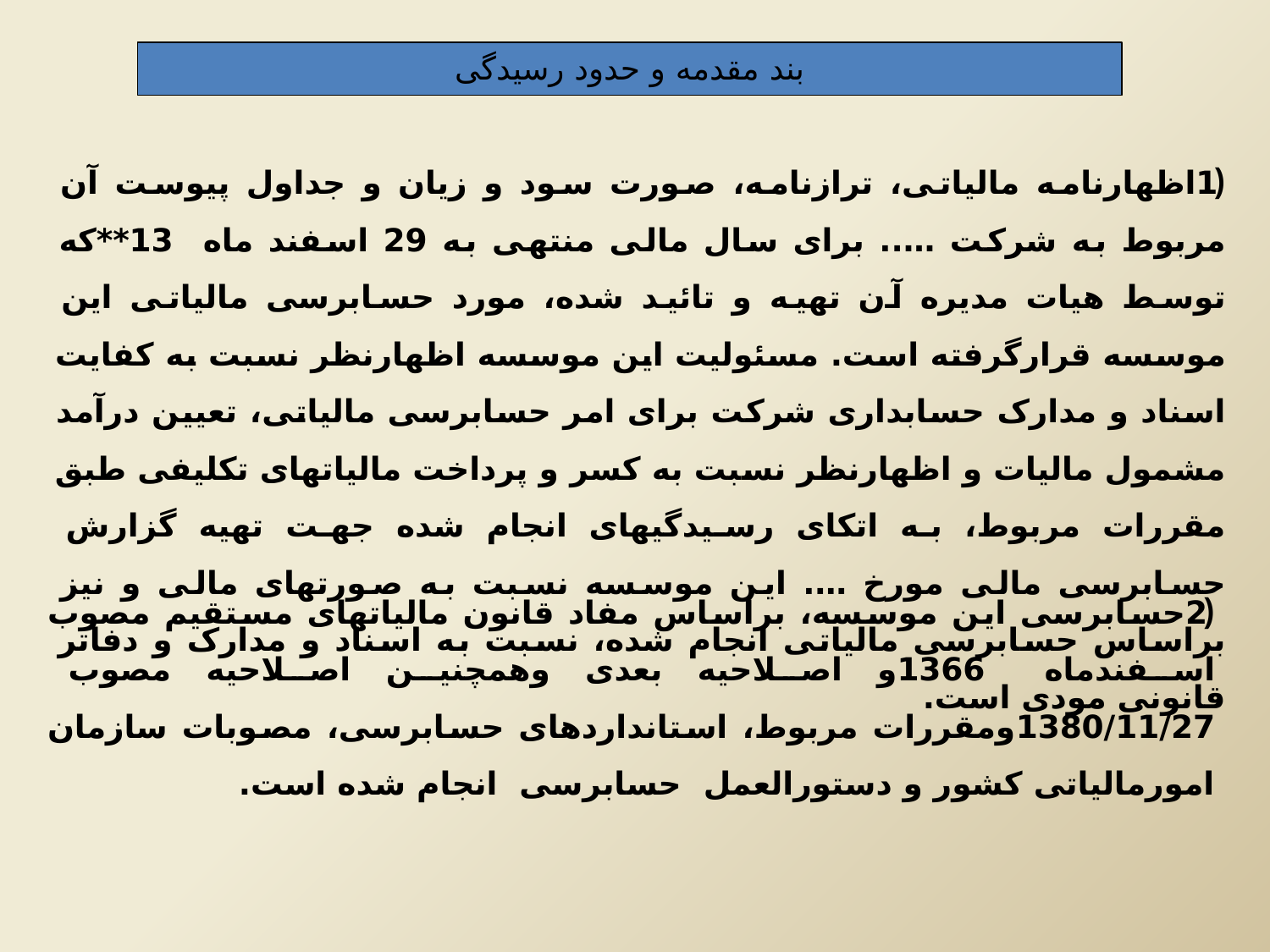

بند مقدمه و حدود رسیدگی
(1اظهارنامه مالیاتی، ترازنامه، صورت سود و زیان و جداول پیوست آن مربوط به شرکت ….. برای سال مالی منتهی به 29 اسفند ماه  13**که توسط هیات مدیره آن تهیه و تائید شده، مورد حسابرسی مالیاتی این موسسه قرارگرفته است. مسئولیت این موسسه اظهارنظر نسبت به کفایت اسناد و مدارک حسابداری شرکت برای امر حسابرسی مالیاتی، تعیین درآمد مشمول مالیات و اظهارنظر نسبت به کسر و پرداخت مالیاتهای تکلیفی طبق مقررات مربوط، به اتکای رسیدگیهای انجام شده جهت تهیه گزارش حسابرسی مالی مورخ …. این موسسه نسبت به صورتهای مالی و نیز براساس حسابرسی مالیاتی انجام شده، نسبت به اسناد و مدارک و دفاتر قانونی مودی است.
(2حسابرسی این موسسه، براساس مفاد قانون مالیاتهای مستقیم مصوب اسفندماه 1366و اصلاحیه بعدی وهمچنین اصلاحیه مصوب 1380/11/27ومقررات مربوط، استانداردهای حسابرسی، مصوبات سازمان امورمالیاتی کشور و دستورالعمل  حسابرسی  انجام شده است.